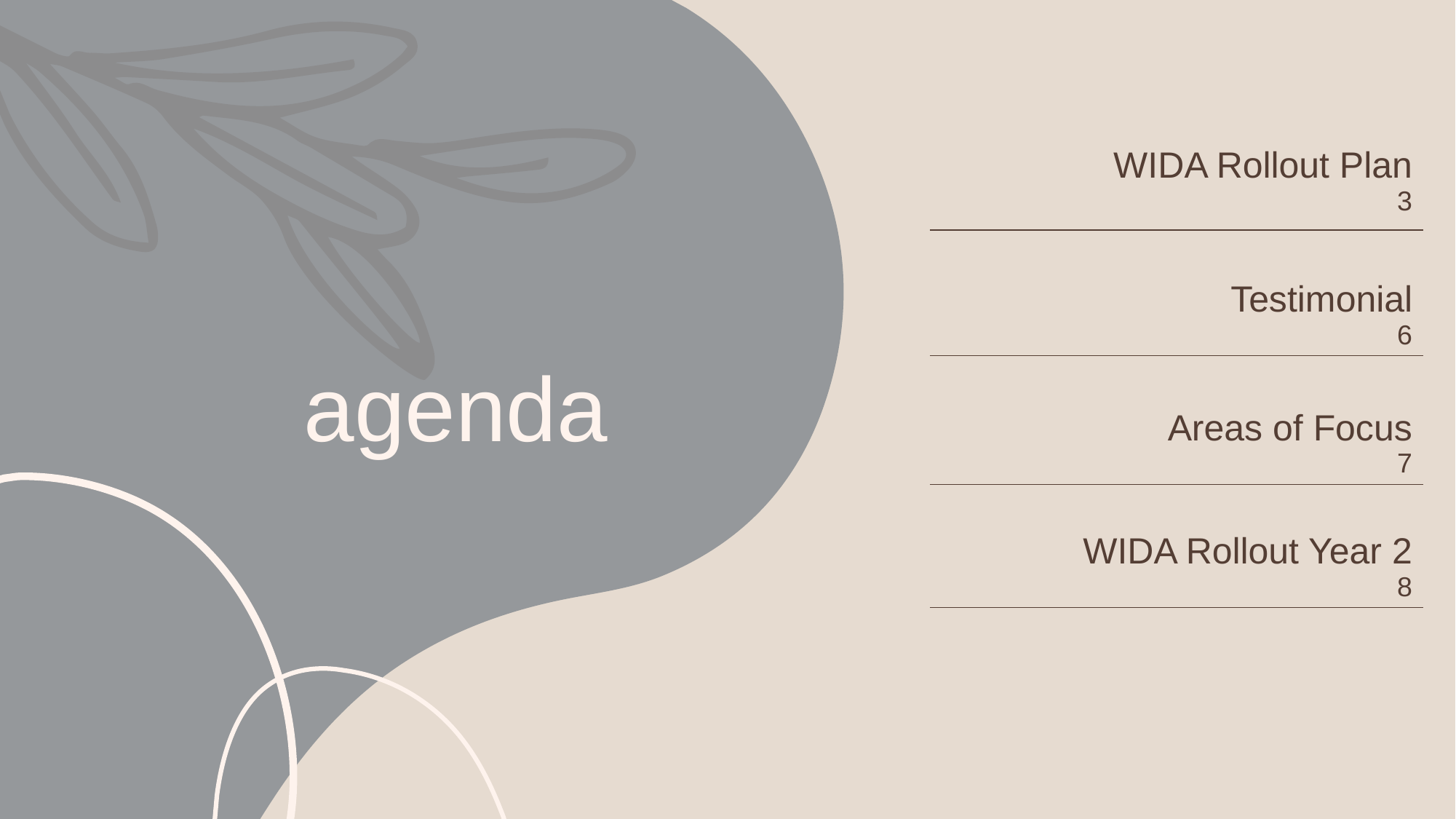

| WIDA Rollout Plan 3 |
| --- |
| Testimonial 6 |
| Areas of Focus 7 |
| WIDA Rollout Year 2 8 |
|  |
# agenda